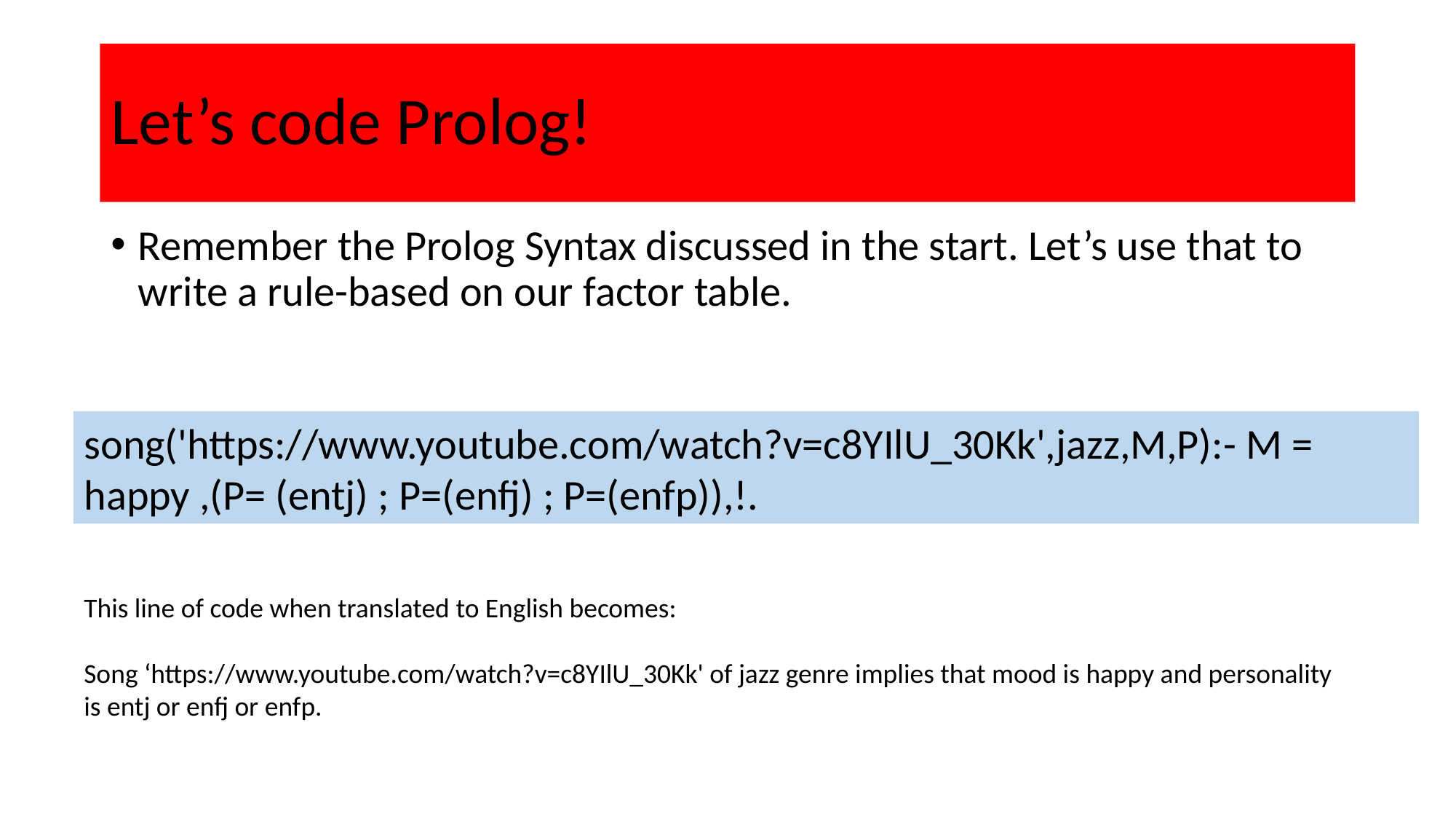

# Let’s code Prolog!
Remember the Prolog Syntax discussed in the start. Let’s use that to write a rule-based on our factor table.
song('https://www.youtube.com/watch?v=c8YIlU_30Kk',jazz,M,P):- M = happy ,(P= (entj) ; P=(enfj) ; P=(enfp)),!.
This line of code when translated to English becomes:

Song ‘https://www.youtube.com/watch?v=c8YIlU_30Kk' of jazz genre implies that mood is happy and personality is entj or enfj or enfp.